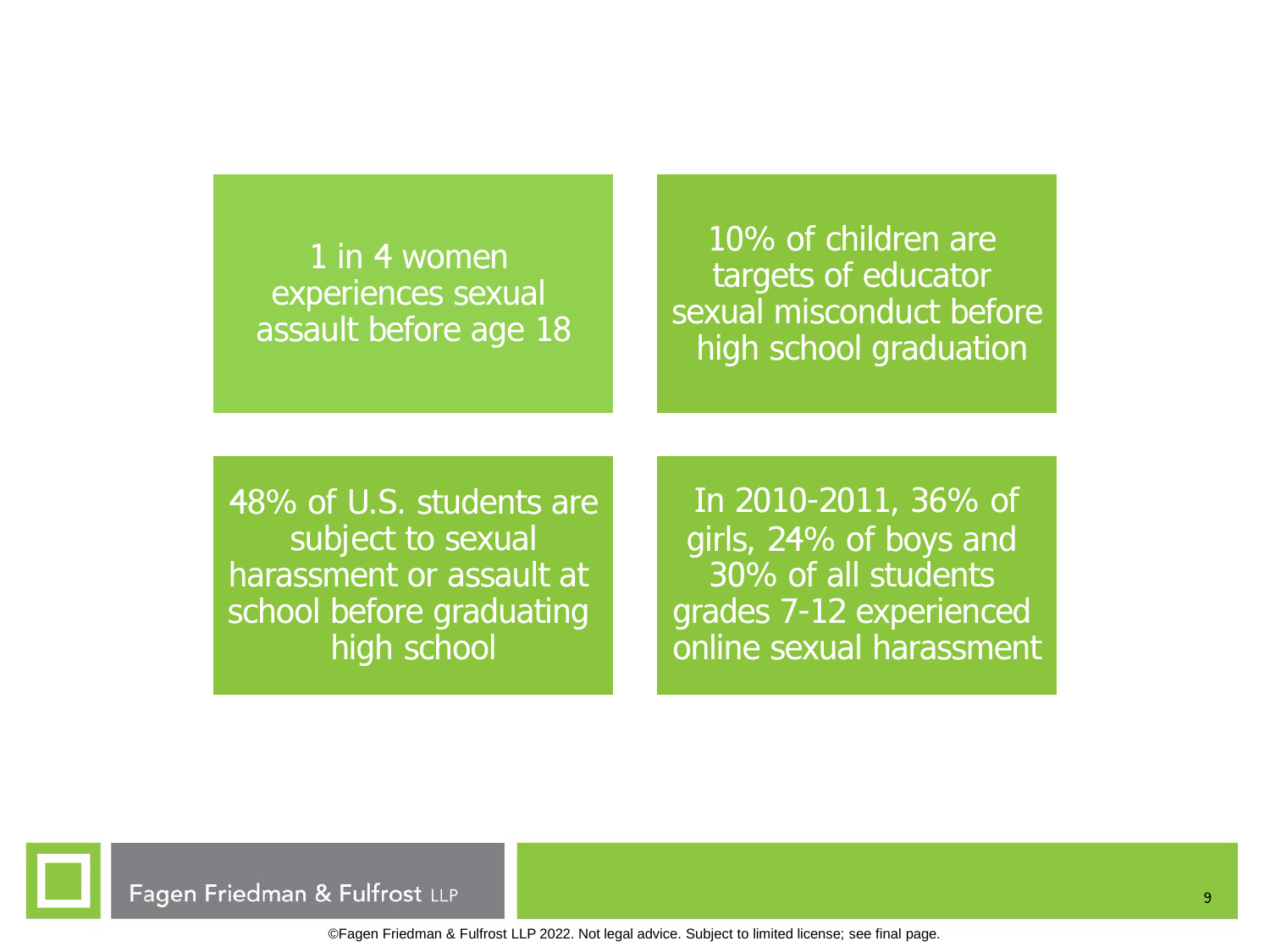

# 10% of children are  targets of educator  sexual misconduct before  high school graduation
1 in 4 women  experiences sexual  assault before age 18

48% of U.S. students are  subject to sexual  harassment or assault at  school before graduating  high school
In 2010-2011, 36% of
girls, 24% of boys and  30% of all students  grades 7-12 experienced  online sexual harassment
9
©Fagen Friedman & Fulfrost LLP 2022. Not legal advice. Subject to limited license; see final page.